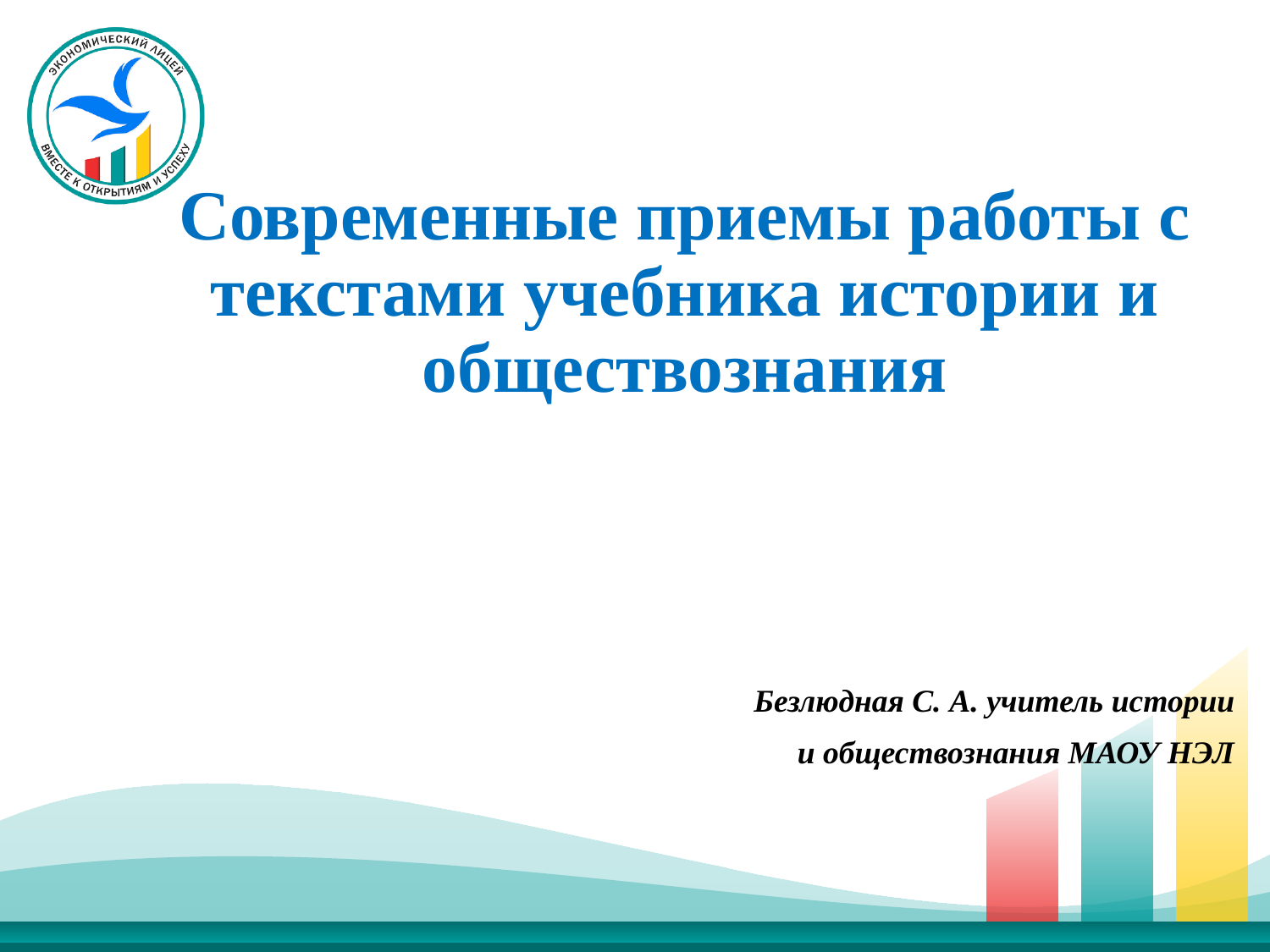

Современные приемы работы с текстами учебника истории и обществознания

Безлюдная С. А. учитель истории
 и обществознания МАОУ НЭЛ